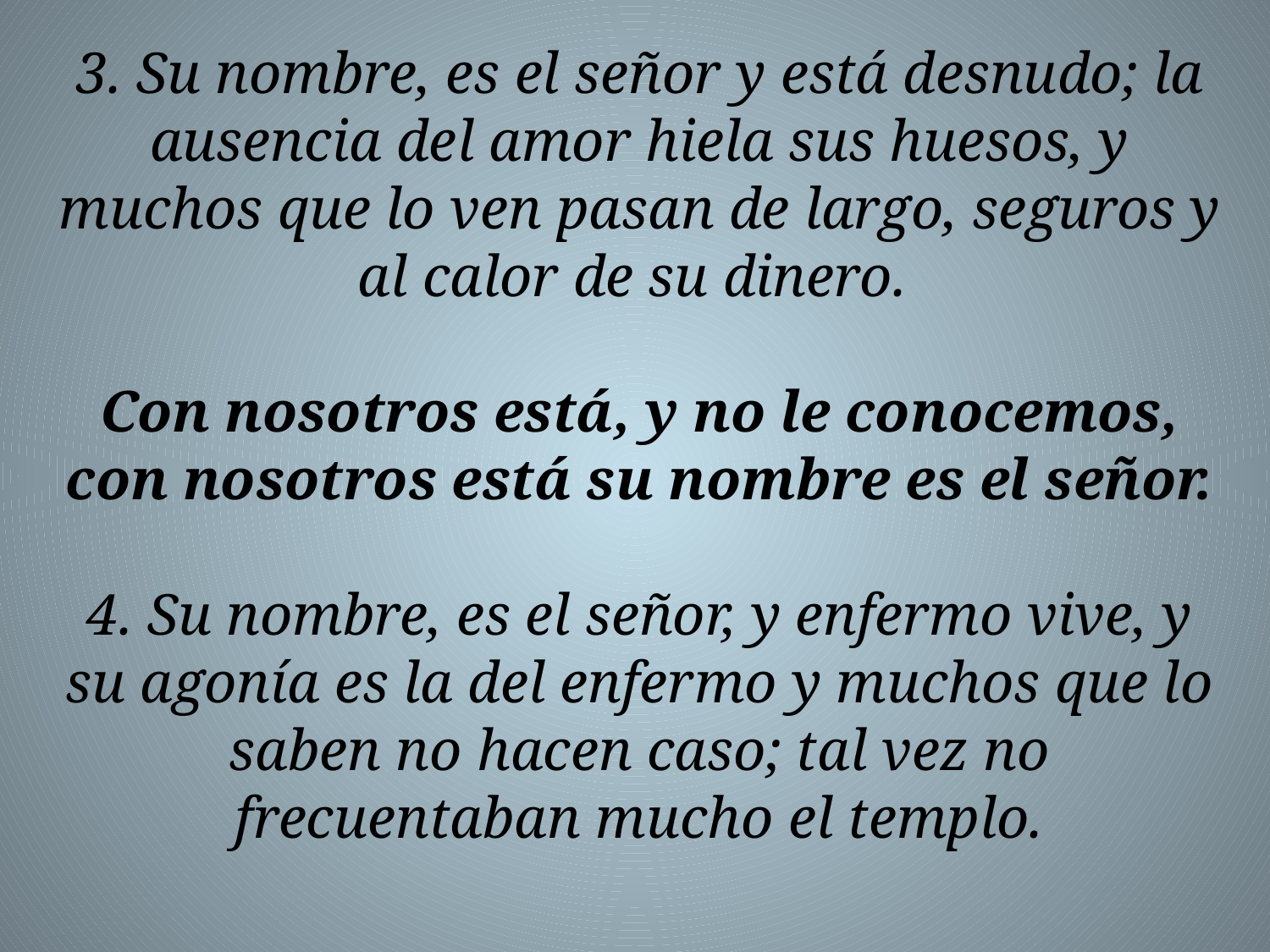

3. Su nombre, es el señor y está desnudo; la ausencia del amor hiela sus huesos, y muchos que lo ven pasan de largo, seguros y al calor de su dinero.
Con nosotros está, y no le conocemos, con nosotros está su nombre es el señor.
4. Su nombre, es el señor, y enfermo vive, y su agonía es la del enfermo y muchos que lo saben no hacen caso; tal vez no frecuentaban mucho el templo.